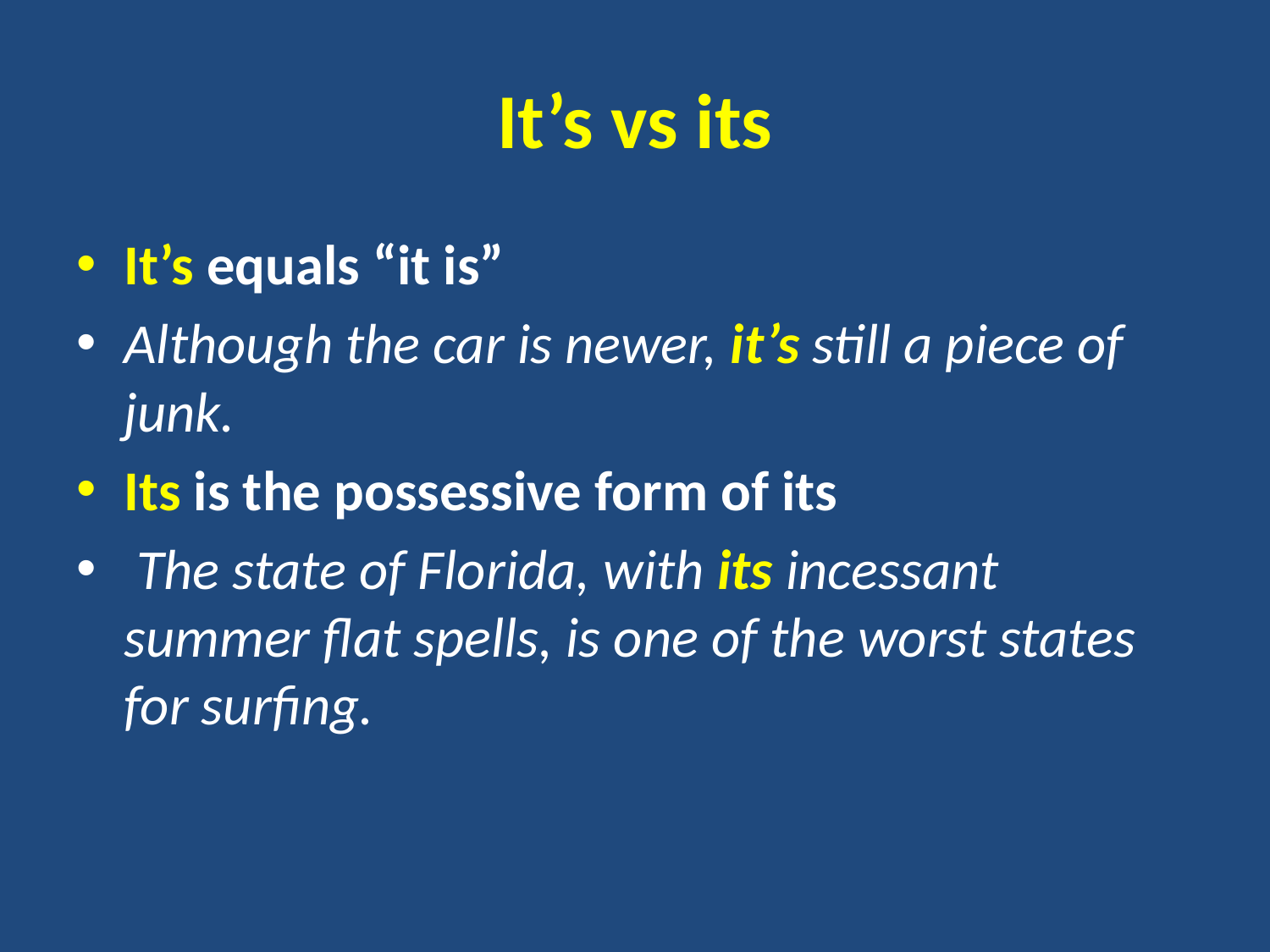

# It’s vs its
It’s equals “it is”
Although the car is newer, it’s still a piece of junk.
Its is the possessive form of its
 The state of Florida, with its incessant summer flat spells, is one of the worst states for surfing.